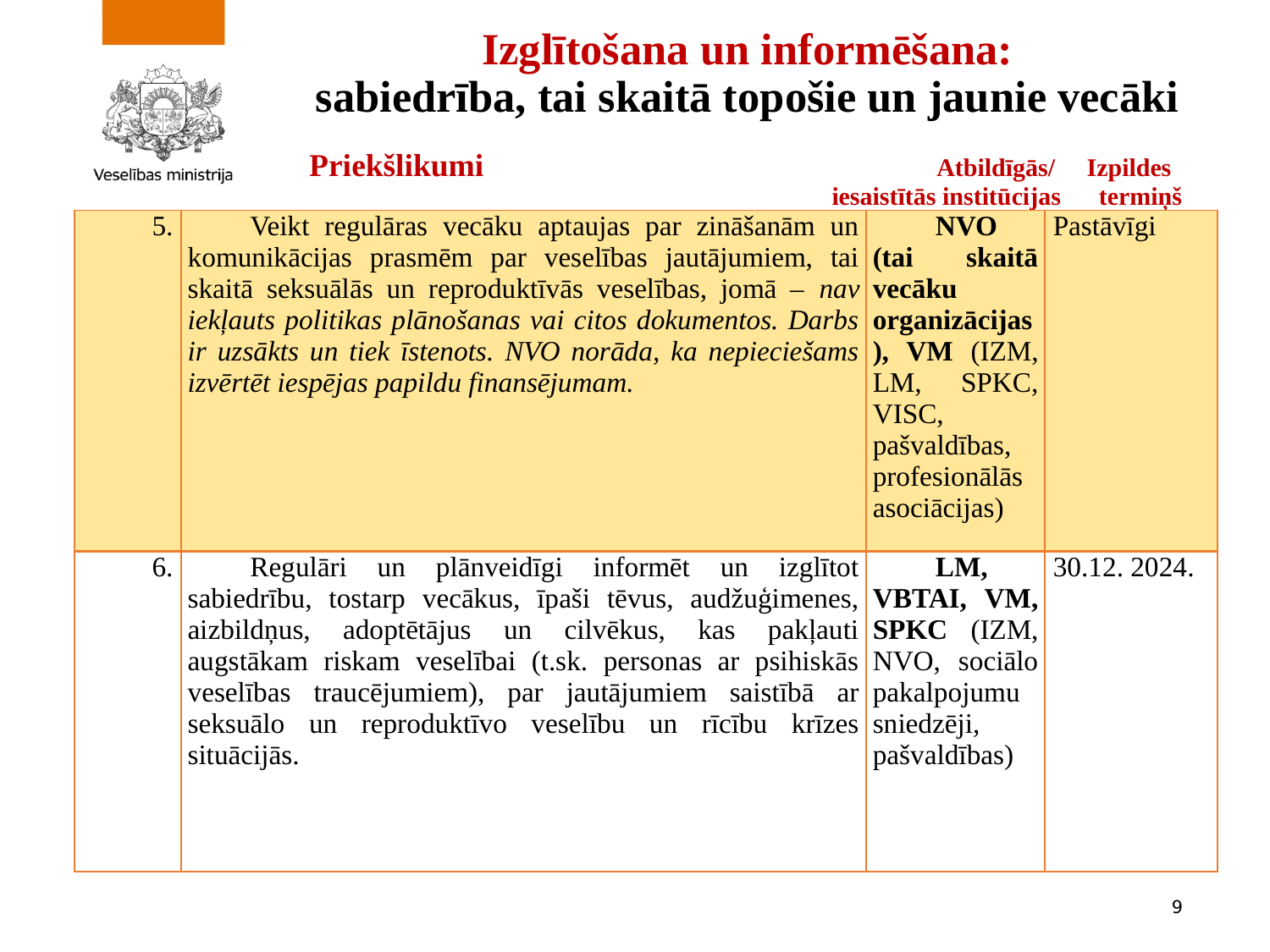

# Izglītošana un informēšana: sabiedrība, tai skaitā topošie un jaunie vecāki Priekšlikumi                                                                       Atbildīgās/     Izpildes iesaistītās institūcijas      termiņš
| 5. | Veikt regulāras vecāku aptaujas par zināšanām un komunikācijas prasmēm par veselības jautājumiem, tai skaitā seksuālās un reproduktīvās veselības, jomā – nav iekļauts politikas plānošanas vai citos dokumentos. Darbs ir uzsākts un tiek īstenots. NVO norāda, ka nepieciešams izvērtēt iespējas papildu finansējumam. | NVO (tai skaitā vecāku organizācijas), VM (IZM, LM, SPKC, VISC, pašvaldības, profesionālās asociācijas) | Pastāvīgi |
| --- | --- | --- | --- |
| 6. | Regulāri un plānveidīgi informēt un izglītot sabiedrību, tostarp vecākus, īpaši tēvus, audžuģimenes, aizbildņus, adoptētājus un cilvēkus, kas pakļauti augstākam riskam veselībai (t.sk. personas ar psihiskās veselības traucējumiem), par jautājumiem saistībā ar seksuālo un reproduktīvo veselību un rīcību krīzes situācijās. | LM, VBTAI, VM, SPKC (IZM, NVO, sociālo pakalpojumu sniedzēji, pašvaldības) | 30.12. 2024. |
9